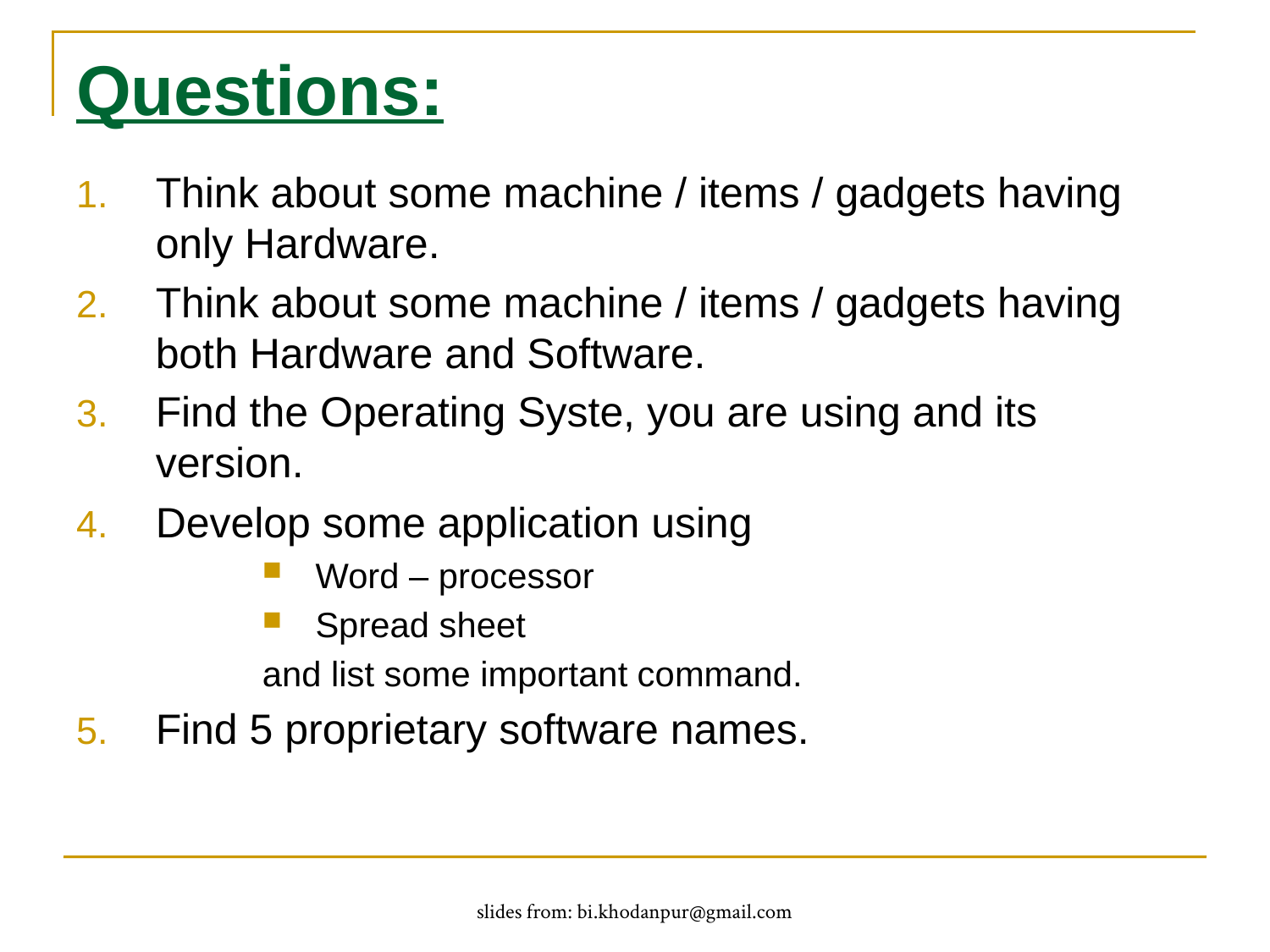

# Questions:
Think about some machine / items / gadgets having only Hardware.
Think about some machine / items / gadgets having both Hardware and Software.
Find the Operating Syste, you are using and its version.
Develop some application using
Word – processor
Spread sheet
and list some important command.
Find 5 proprietary software names.
slides from: bi.khodanpur@gmail.com